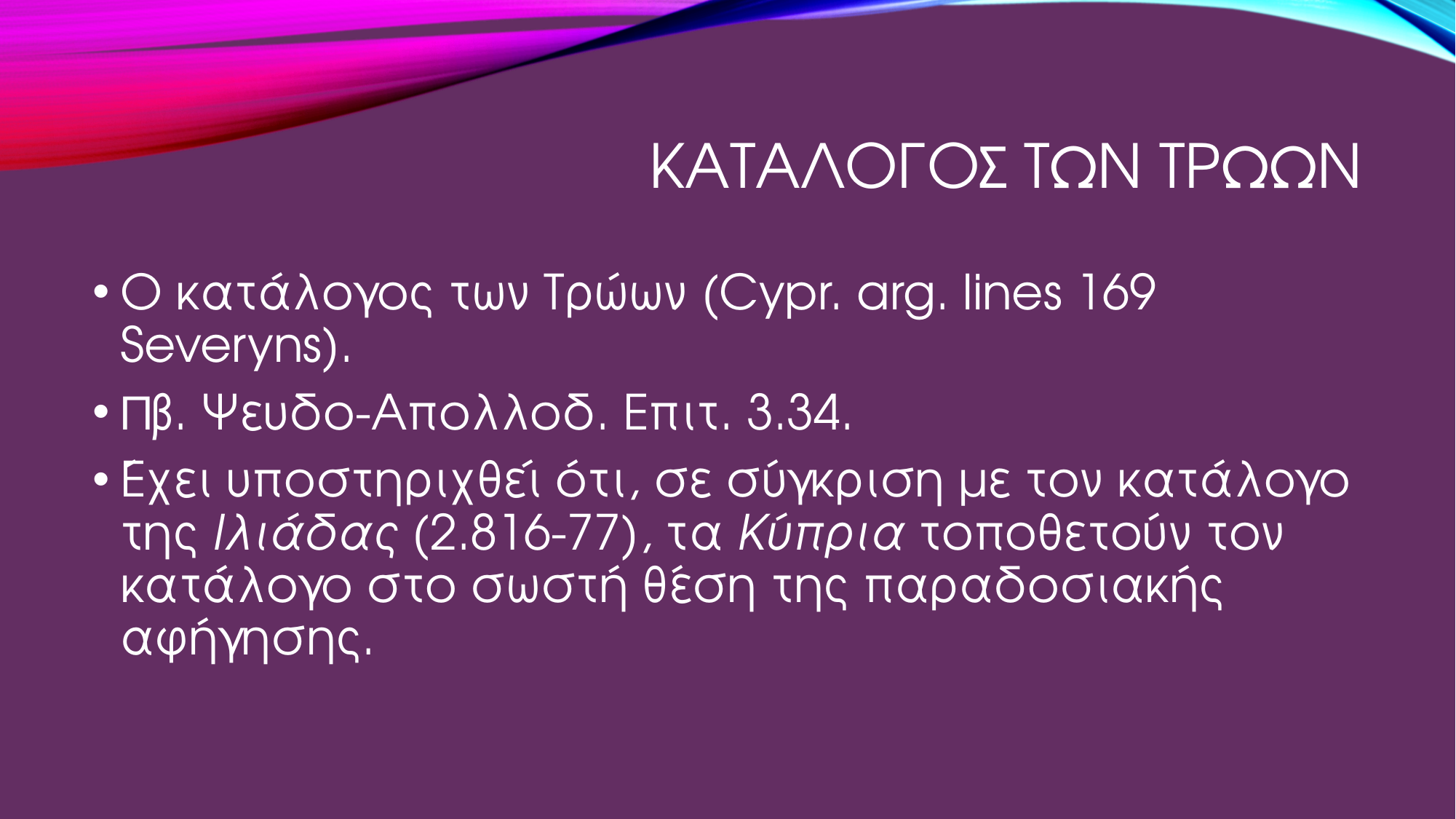

# ΚΑΤΑΛΟΓΟΣ ΤΩΝ ΤΡΩΩΝ
Ο κατάλογος των Τρώων (Cypr. arg. lines 169 Severyns).
Πβ. Ψευδο-Απολλοδ. Επιτ. 3.34.
Έχει υποστηριχθεί ότι, σε σύγκριση με τον κατάλογο της Ιλιάδας (2.816-77), τα Κύπρια τοποθετούν τον κατάλογο στο σωστή θέση της παραδοσιακής αφήγησης.